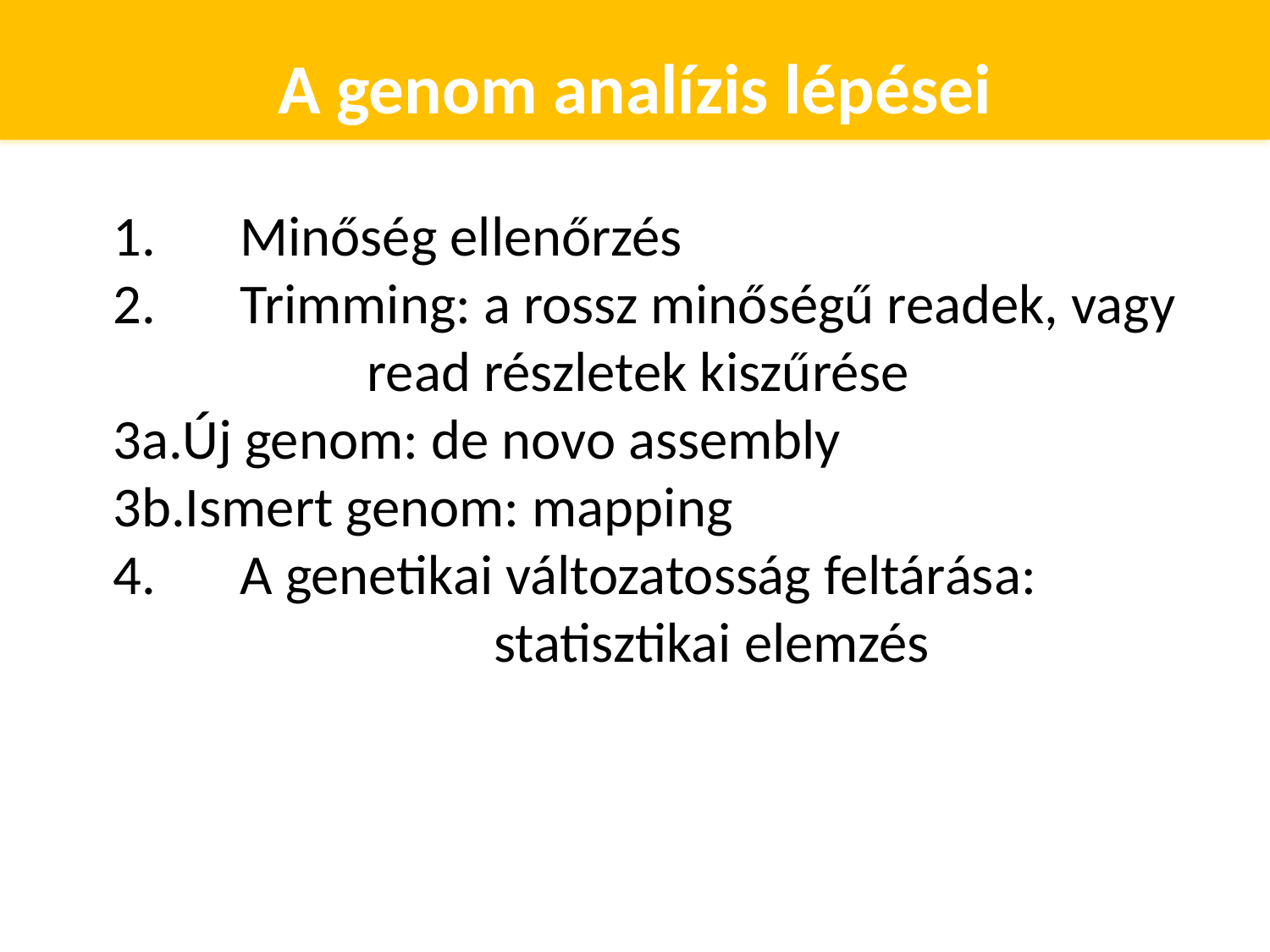

A genom analízis lépései
1.	Minőség ellenőrzés
2.	Trimming: a rossz minőségű readek, vagy 		read részletek kiszűrése
3a.Új genom: de novo assembly
3b.Ismert genom: mapping
4.	A genetikai változatosság feltárása: 				statisztikai elemzés